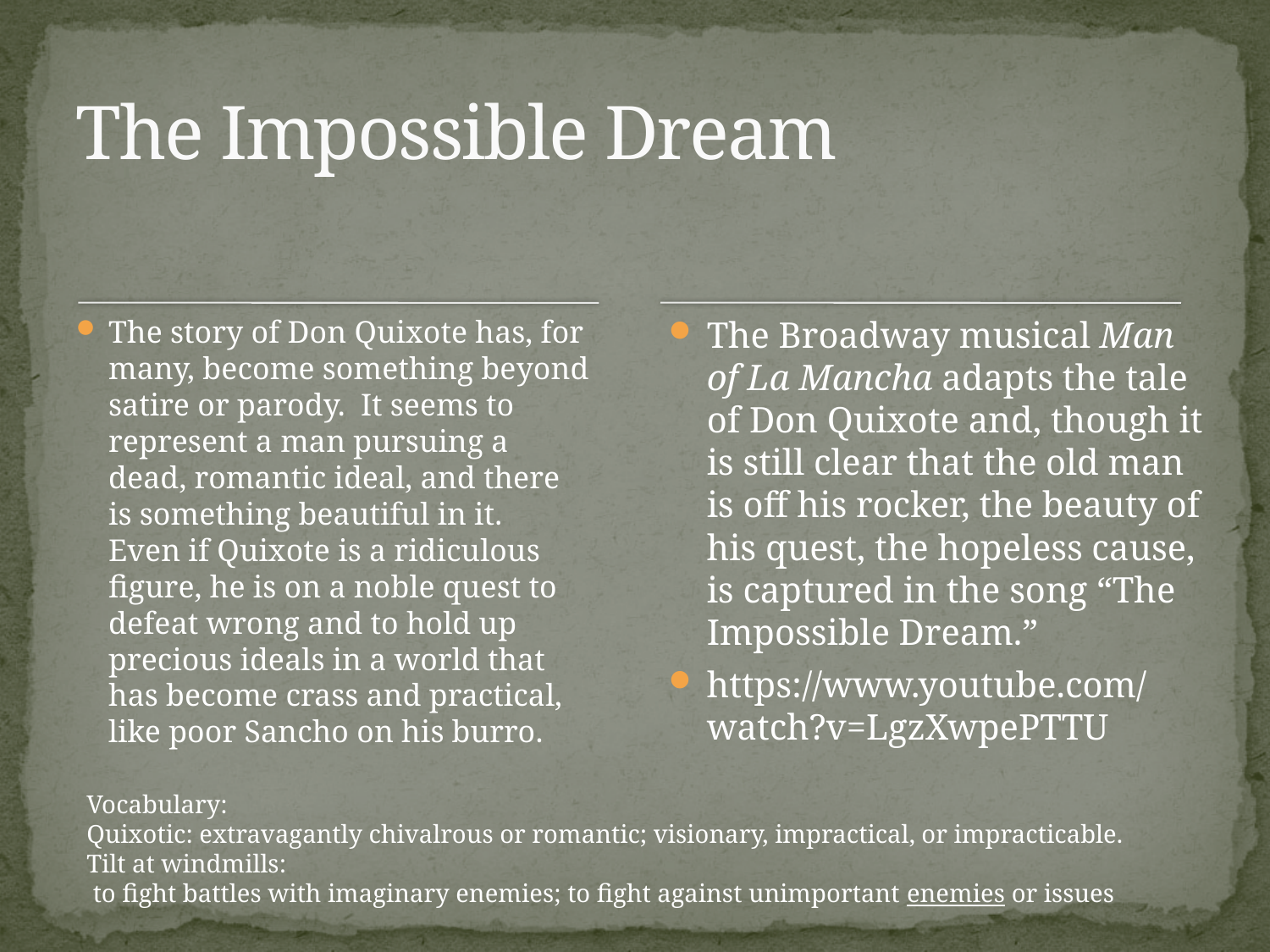

# The Impossible Dream
The story of Don Quixote has, for many, become something beyond satire or parody.  It seems to represent a man pursuing a dead, romantic ideal, and there is something beautiful in it.  Even if Quixote is a ridiculous figure, he is on a noble quest to defeat wrong and to hold up precious ideals in a world that has become crass and practical, like poor Sancho on his burro.
The Broadway musical Man of La Mancha adapts the tale of Don Quixote and, though it is still clear that the old man is off his rocker, the beauty of his quest, the hopeless cause, is captured in the song “The Impossible Dream.”
https://www.youtube.com/watch?v=LgzXwpePTTU
Vocabulary:
Quixotic: extravagantly chivalrous or romantic; visionary, impractical, or impracticable.
Tilt at windmills:  to fight battles with imaginary enemies; to fight against unimportant enemies or issues